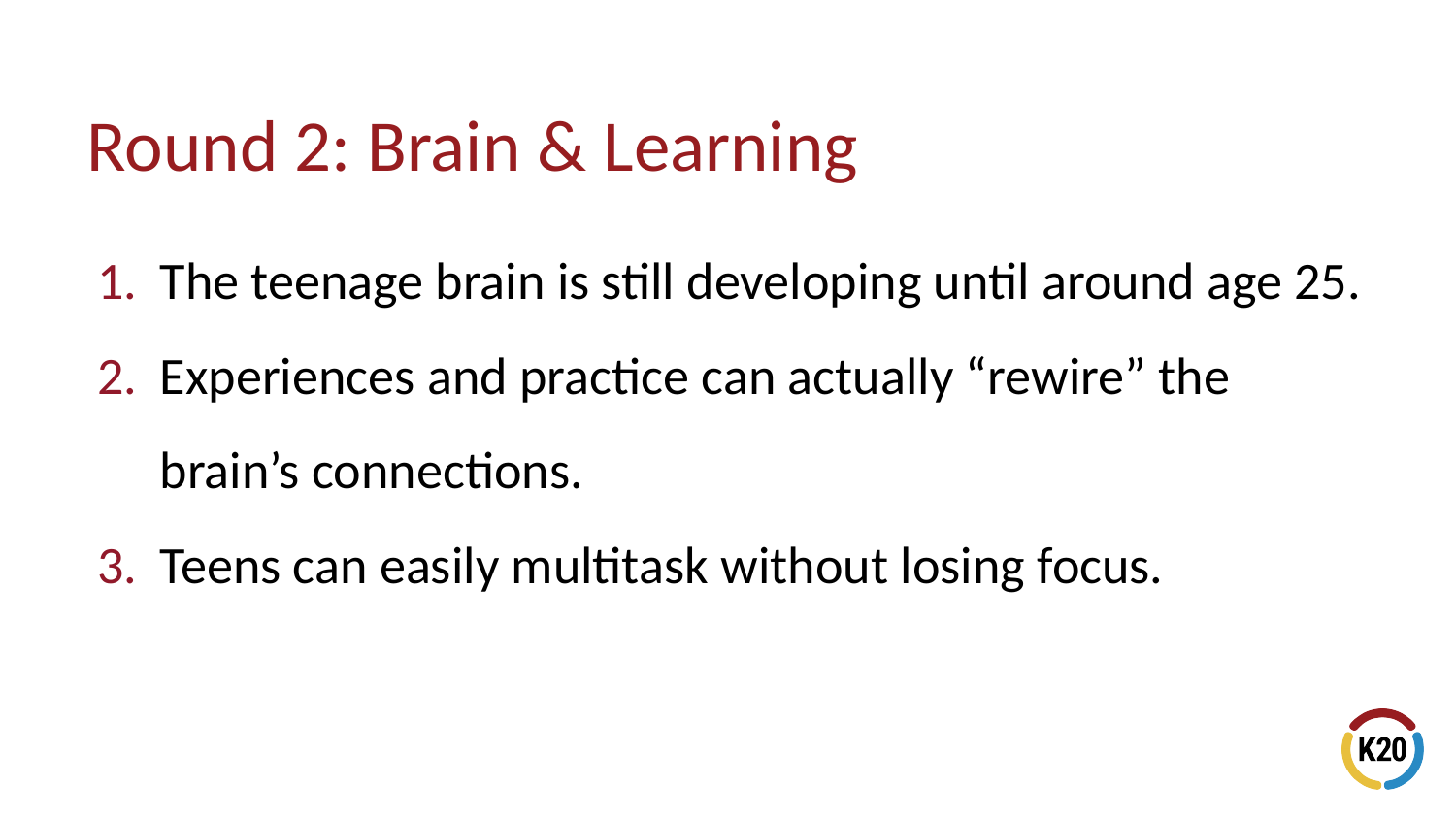

# Round 2: Brain & Learning
The teenage brain is still developing until around age 25.
Experiences and practice can actually “rewire” the brain’s connections.
Teens can easily multitask without losing focus.